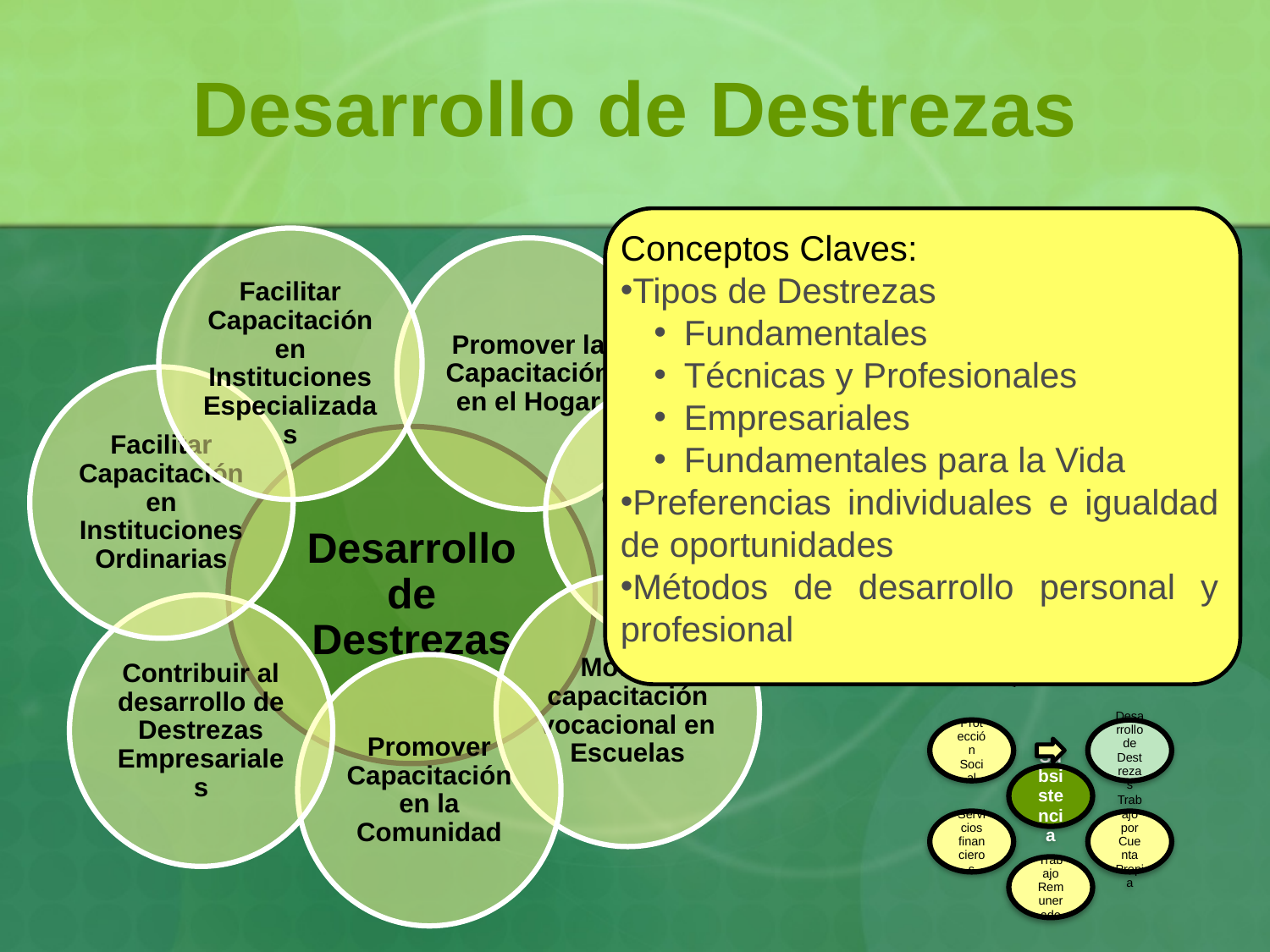

# Desarrollo de Destrezas

Conceptos Claves:
Tipos de Destrezas
Fundamentales
Técnicas y Profesionales
Empresariales
Fundamentales para la Vida
Preferencias individuales e igualdad de oportunidades
Métodos de desarrollo personal y profesional

Concepto:
Fundamentales para tener éxito en el trabajo.
Es primordial el desarrollo de Destrezas en PcD debido a las dificultades en el acceso a la Educación.

Facilitar Capacitación en Instituciones Especializadas

Promover la Capacitación en el Hogar

Facilitar Capacitación en Instituciones Ordinarias

Acceder a oportunidades de Educación Básica

Desarrollo de Destrezas

Motivar capacitación vocacional en Escuelas

Contribuir al desarrollo de Destrezas Empresariales

Promover Capacitación en la Comunidad
Subsistencia
Desarrollo de Destrezas
Trabajo por Cuenta Propia
Trabajo Remunerado
Protección Social
Servicios financieros